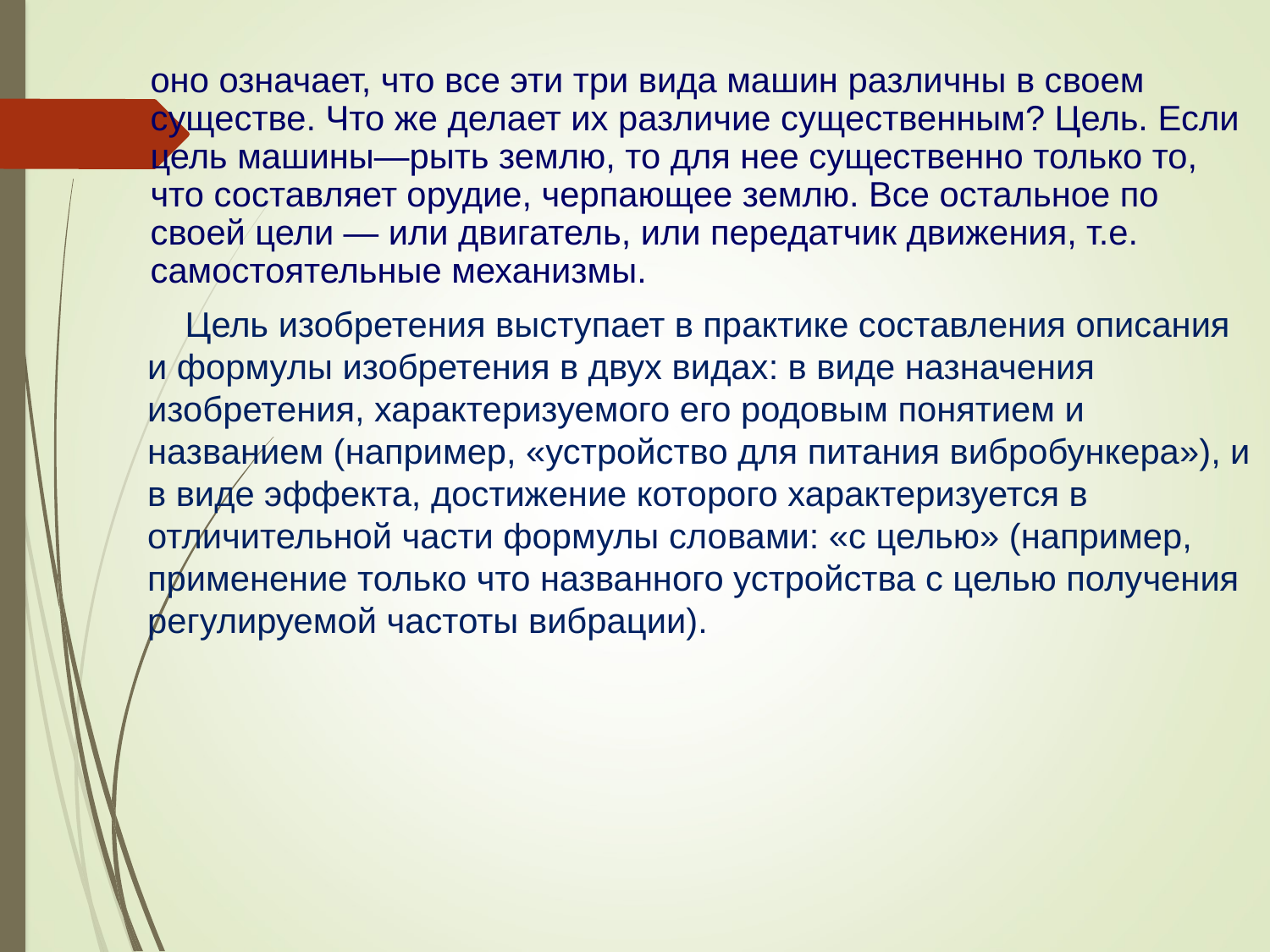

оно означает, что все эти три вида машин различны в своем существе. Что же делает их различие существенным? Цель. Если цель машины—рыть землю, то для нее существенно только то, что составляет орудие, черпающее землю. Все остальное по своей цели — или двигатель, или передатчик движения, т.е. самостоятельные механизмы.
Цель изобретения выступает в практике составления описания и формулы изобретения в двух видах: в виде назначения изобретения, характеризуемого его родовым понятием и названием (например, «устройство для питания вибробункера»), и в виде эффекта, достижение которого характеризуется в отличительной части формулы словами: «с целью» (например, применение только что названного устройства с целью получения регулируемой частоты вибрации).
.